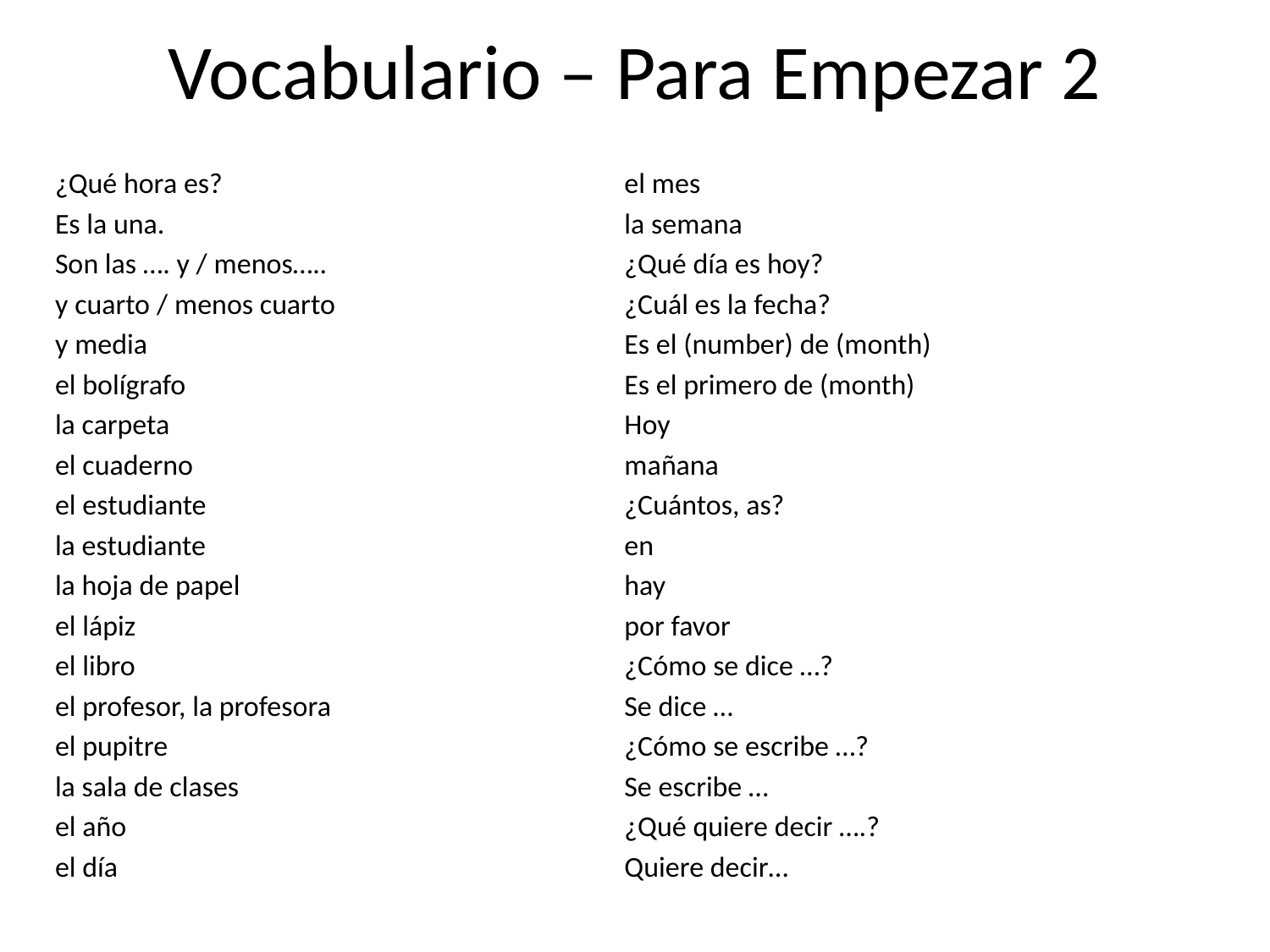

# Vocabulario – Para Empezar 2
¿Qué hora es?
Es la una.
Son las …. y / menos…..
y cuarto / menos cuarto
y media
el bolígrafo
la carpeta
el cuaderno
el estudiante
la estudiante
la hoja de papel
el lápiz
el libro
el profesor, la profesora
el pupitre
la sala de clases
el año
el día
el mes
la semana
¿Qué día es hoy?
¿Cuál es la fecha?
Es el (number) de (month)
Es el primero de (month)
Hoy
mañana
¿Cuántos, as?
en
hay
por favor
¿Cómo se dice …?
Se dice …
¿Cómo se escribe …?
Se escribe …
¿Qué quiere decir ….?
Quiere decir…